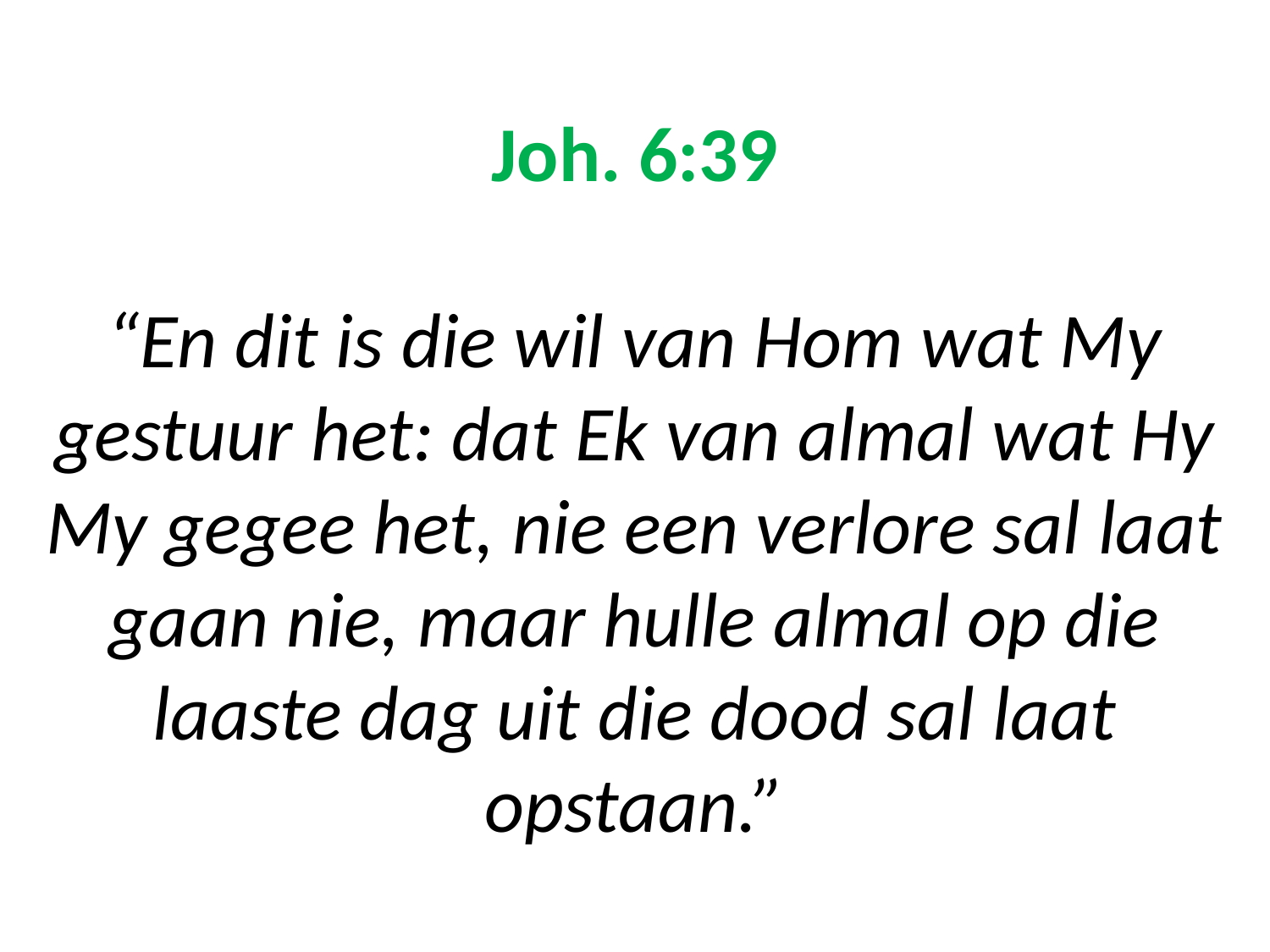

# Joh. 6:39 “En dit is die wil van Hom wat My gestuur het: dat Ek van almal wat Hy My gegee het, nie een verlore sal laat gaan nie, maar hulle almal op die laaste dag uit die dood sal laat opstaan.”